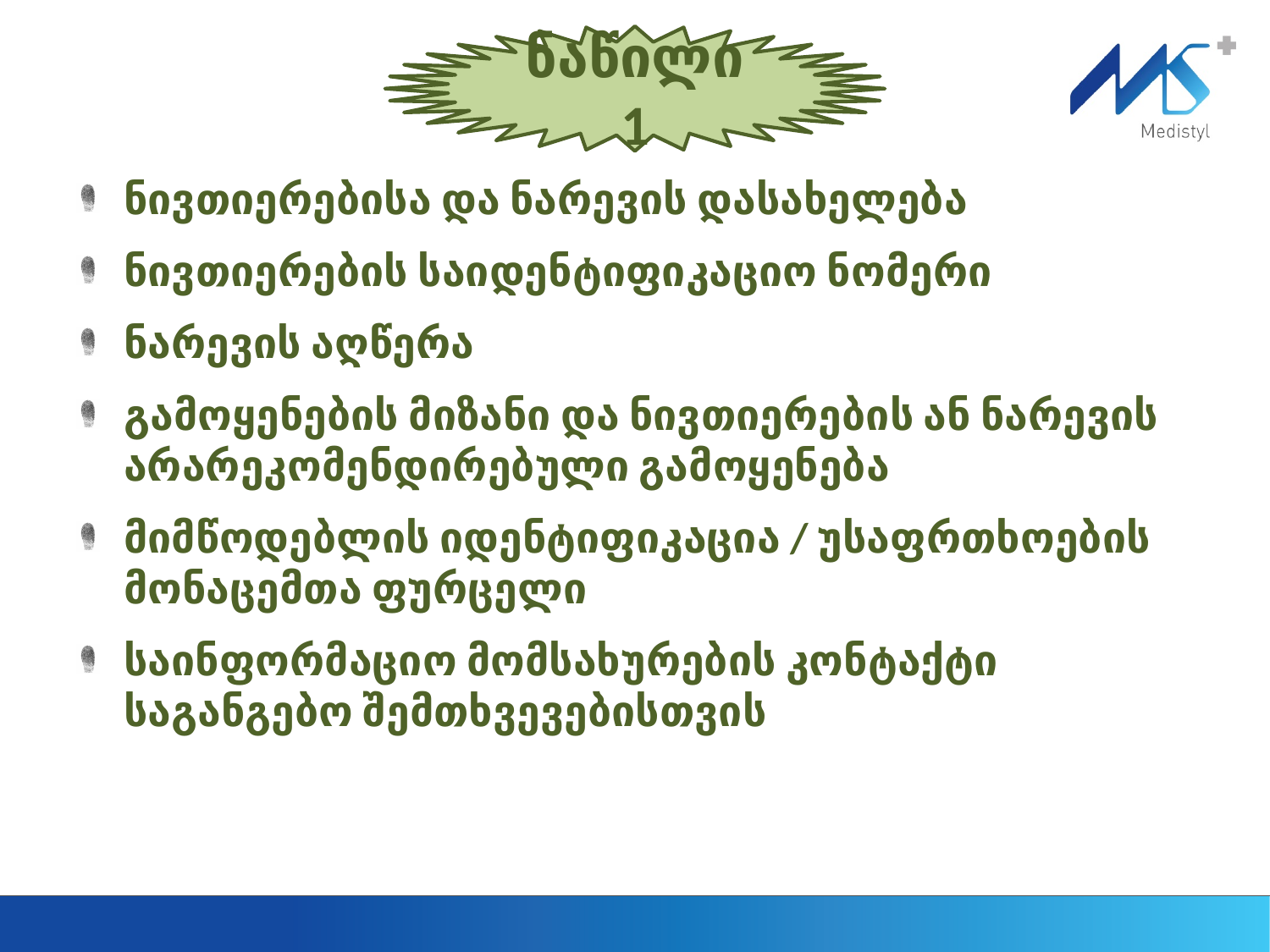

ნაწილი 1
ნივთიერებისა და ნარევის დასახელება
ნივთიერების საიდენტიფიკაციო ნომერი
ნარევის აღწერა
გამოყენების მიზანი და ნივთიერების ან ნარევის არარეკომენდირებული გამოყენება
მიმწოდებლის იდენტიფიკაცია / უსაფრთხოების მონაცემთა ფურცელი
საინფორმაციო მომსახურების კონტაქტი საგანგებო შემთხვევებისთვის
14